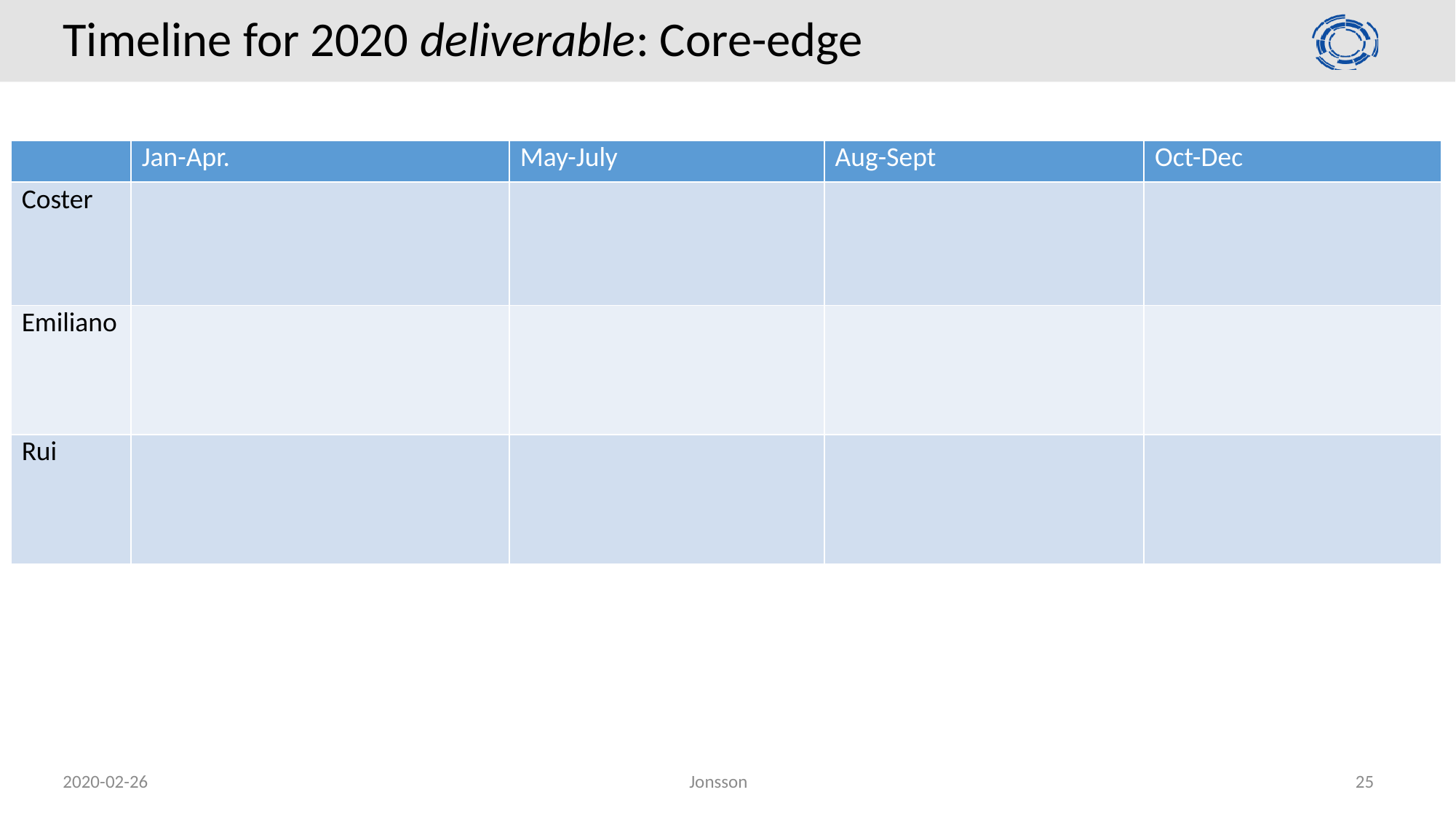

# Timeline for 2020 deliverable: Core-edge
|  | Jan-Apr. | May-July | Aug-Sept | Oct-Dec |
| --- | --- | --- | --- | --- |
| Coster |  |  |  |  |
| Emiliano |  |  |  |  |
| Rui |  |  |  |  |
2020-02-26
Jonsson
25